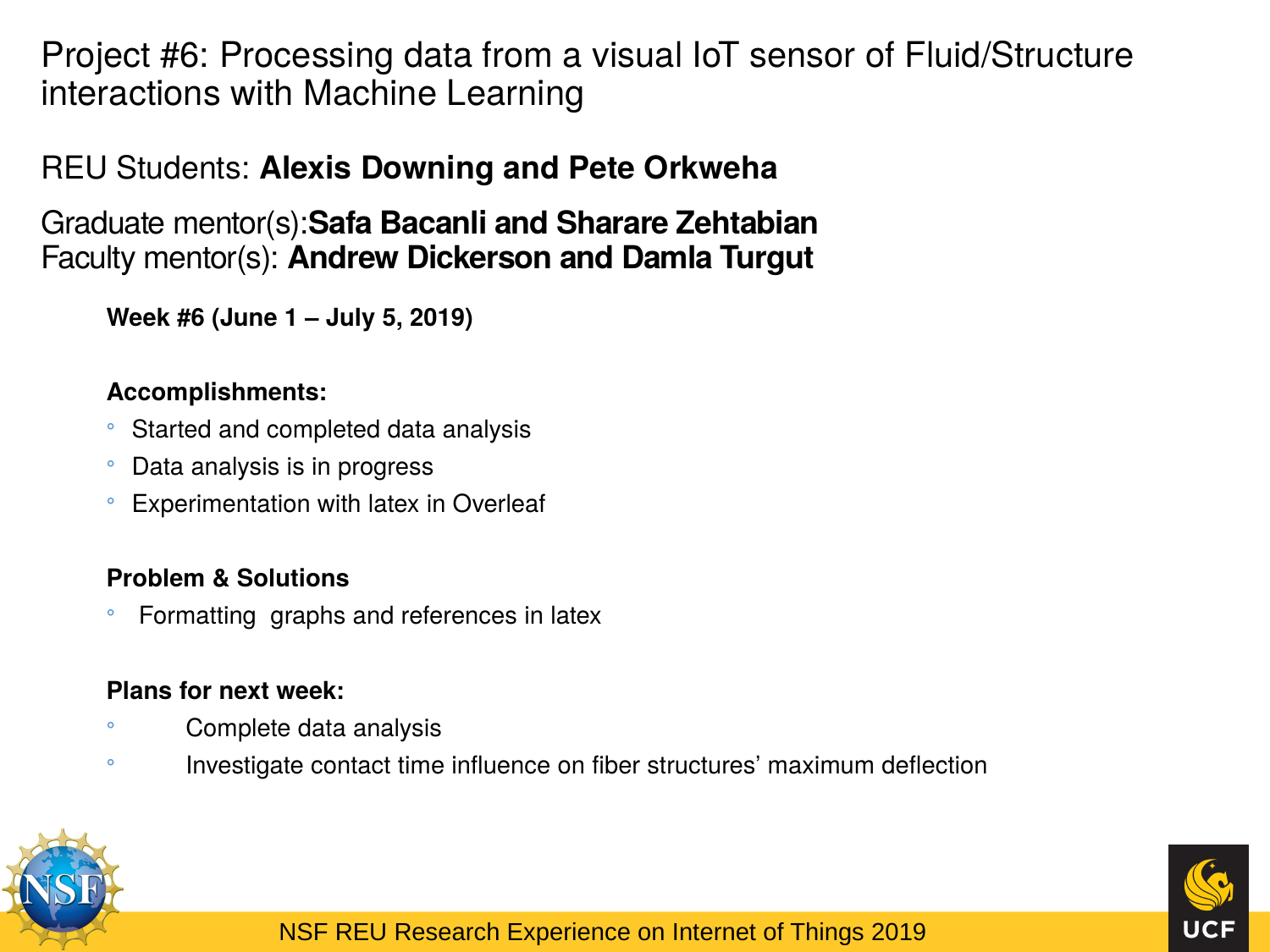

Project #6: Processing data from a visual IoT sensor of Fluid/Structure interactions with Machine Learning
REU Students: Alexis Downing and Pete Orkweha
Graduate mentor(s):Safa Bacanli and Sharare Zehtabian
Faculty mentor(s): Andrew Dickerson and Damla Turgut
Week #6 (June 1 – July 5, 2019)

Accomplishments:
Started and completed data analysis
Data analysis is in progress
Experimentation with latex in Overleaf

Problem & Solutions
 Formatting  graphs and references in latex

Plans for next week:
Complete data analysis
Investigate contact time influence on fiber structures’ maximum deflection